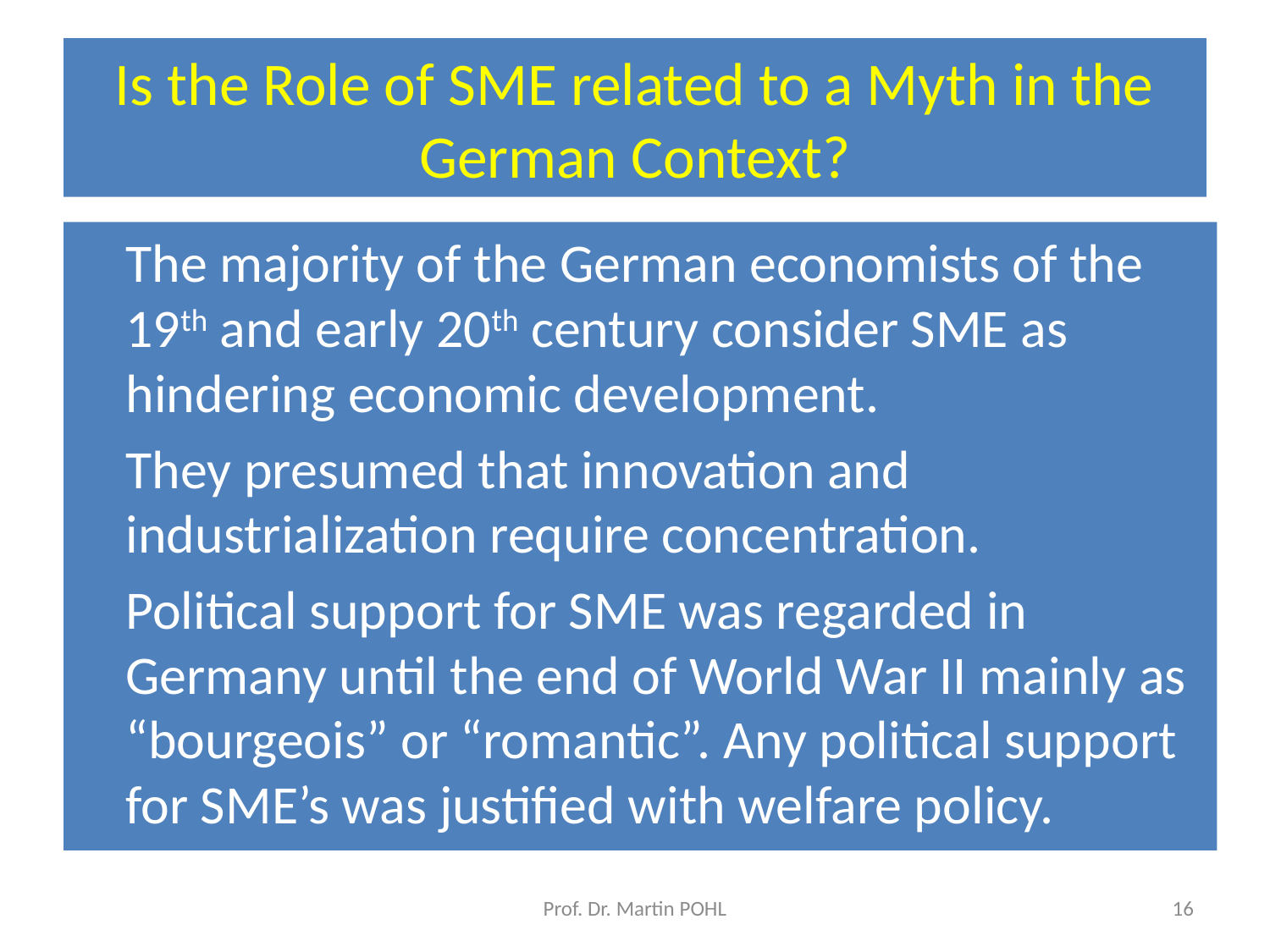

# Is the Role of SME related to a Myth in the German Context?
	The majority of the German economists of the 19th and early 20th century consider SME as hindering economic development.
	They presumed that innovation and industrialization require concentration.
	Political support for SME was regarded in Germany until the end of World War II mainly as “bourgeois” or “romantic”. Any political support for SME’s was justified with welfare policy.
Prof. Dr. Martin POHL
16